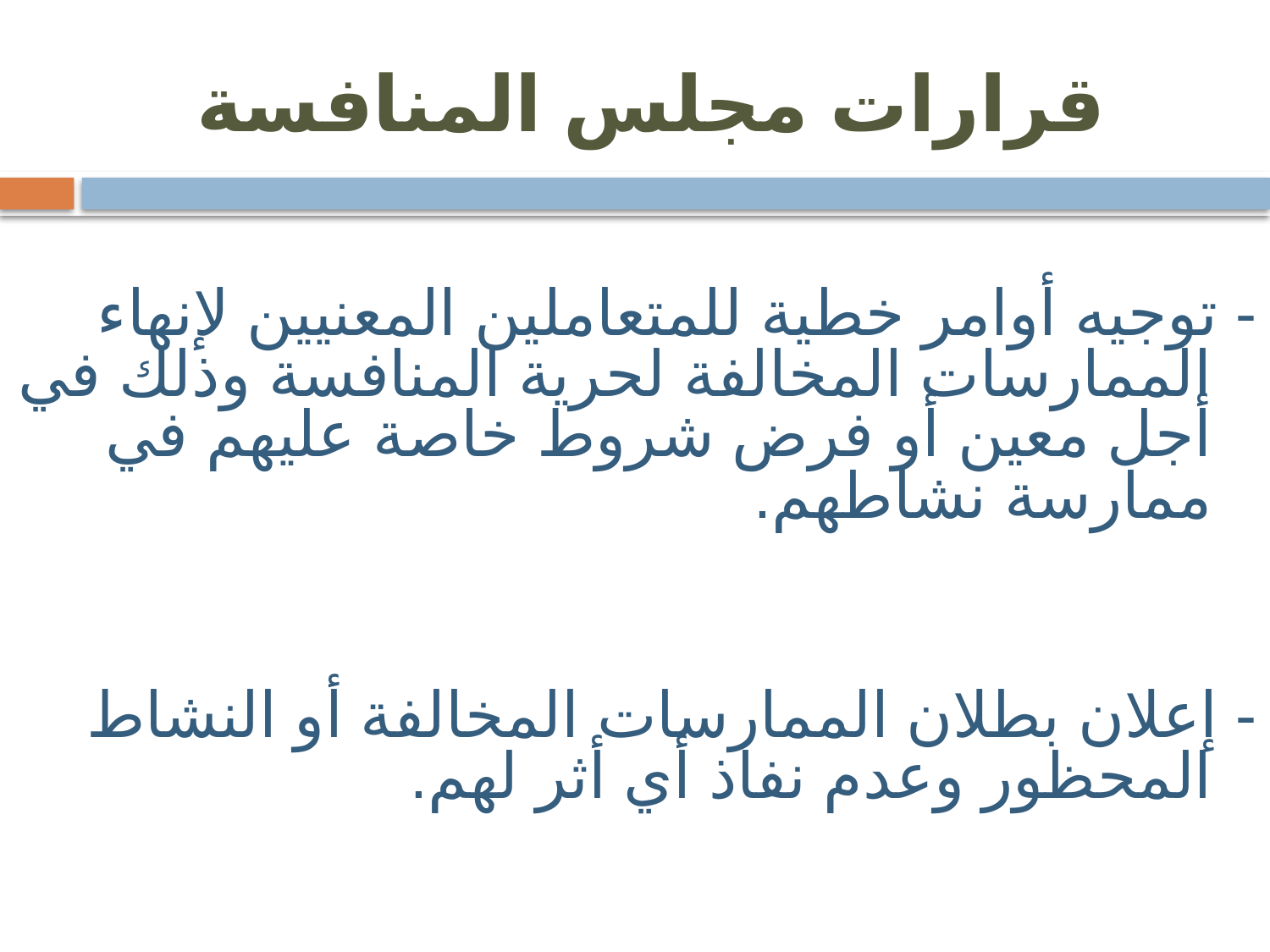

# قرارات مجلس المنافسة
- توجيه أوامر خطية للمتعاملين المعنيين لإنهاء الممارسات المخالفة لحرية المنافسة وذلك في أجل معين أو فرض شروط خاصة عليهم في ممارسة نشاطهم.

- إعلان بطلان الممارسات المخالفة أو النشاط المحظور وعدم نفاذ أي أثر لهم.